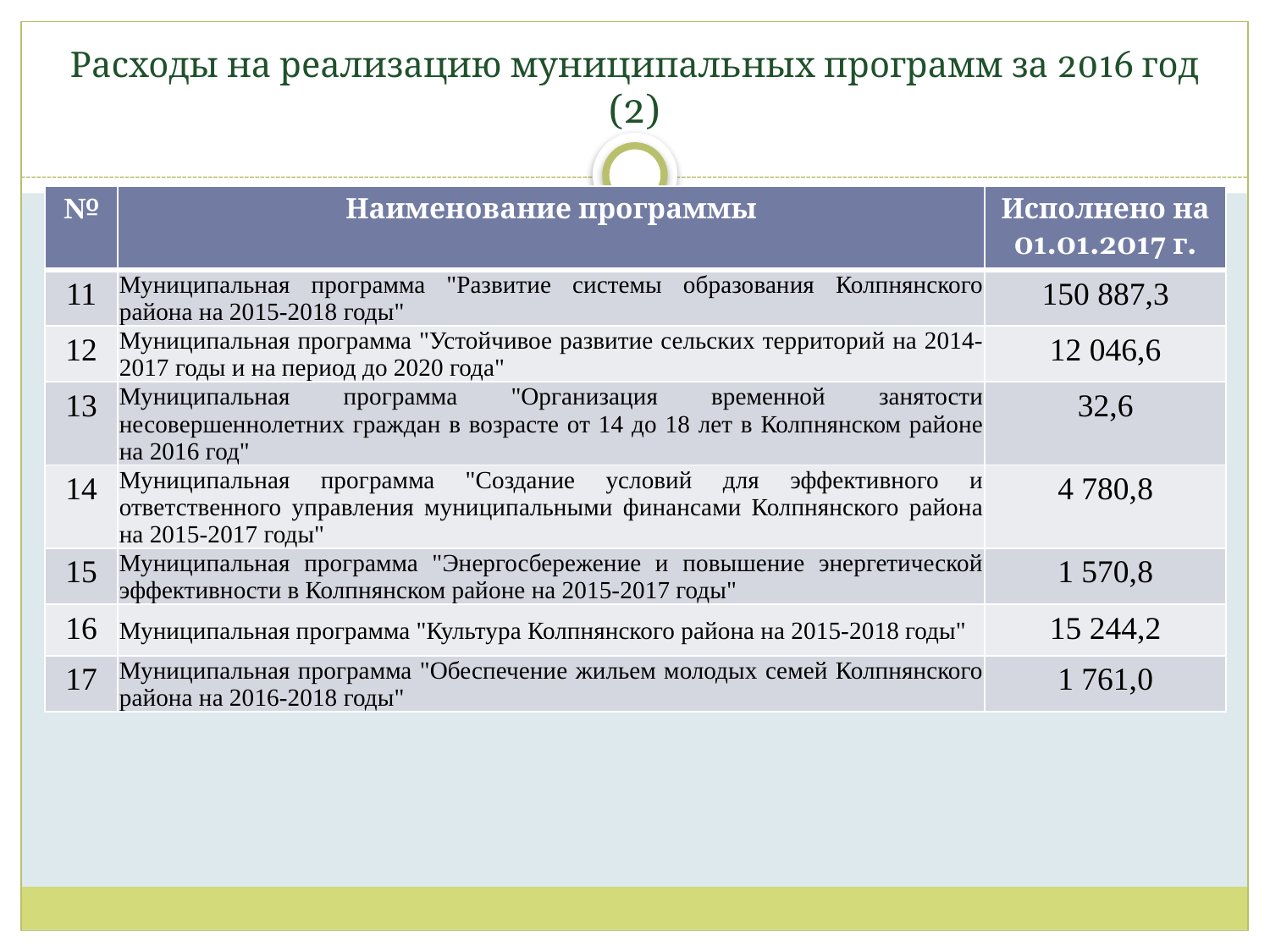

# Расходы на реализацию муниципальных программ за 2016 год (2)
| № | Наименование программы | Исполнено на 01.01.2017 г. |
| --- | --- | --- |
| 11 | Муниципальная программа "Развитие системы образования Колпнянского района на 2015-2018 годы" | 150 887,3 |
| 12 | Муниципальная программа "Устойчивое развитие сельских территорий на 2014-2017 годы и на период до 2020 года" | 12 046,6 |
| 13 | Муниципальная программа "Организация временной занятости несовершеннолетних граждан в возрасте от 14 до 18 лет в Колпнянском районе на 2016 год" | 32,6 |
| 14 | Муниципальная программа "Создание условий для эффективного и ответственного управления муниципальными финансами Колпнянского района на 2015-2017 годы" | 4 780,8 |
| 15 | Муниципальная программа "Энергосбережение и повышение энергетической эффективности в Колпнянском районе на 2015-2017 годы" | 1 570,8 |
| 16 | Муниципальная программа "Культура Колпнянского района на 2015-2018 годы" | 15 244,2 |
| 17 | Муниципальная программа "Обеспечение жильем молодых семей Колпнянского района на 2016-2018 годы" | 1 761,0 |